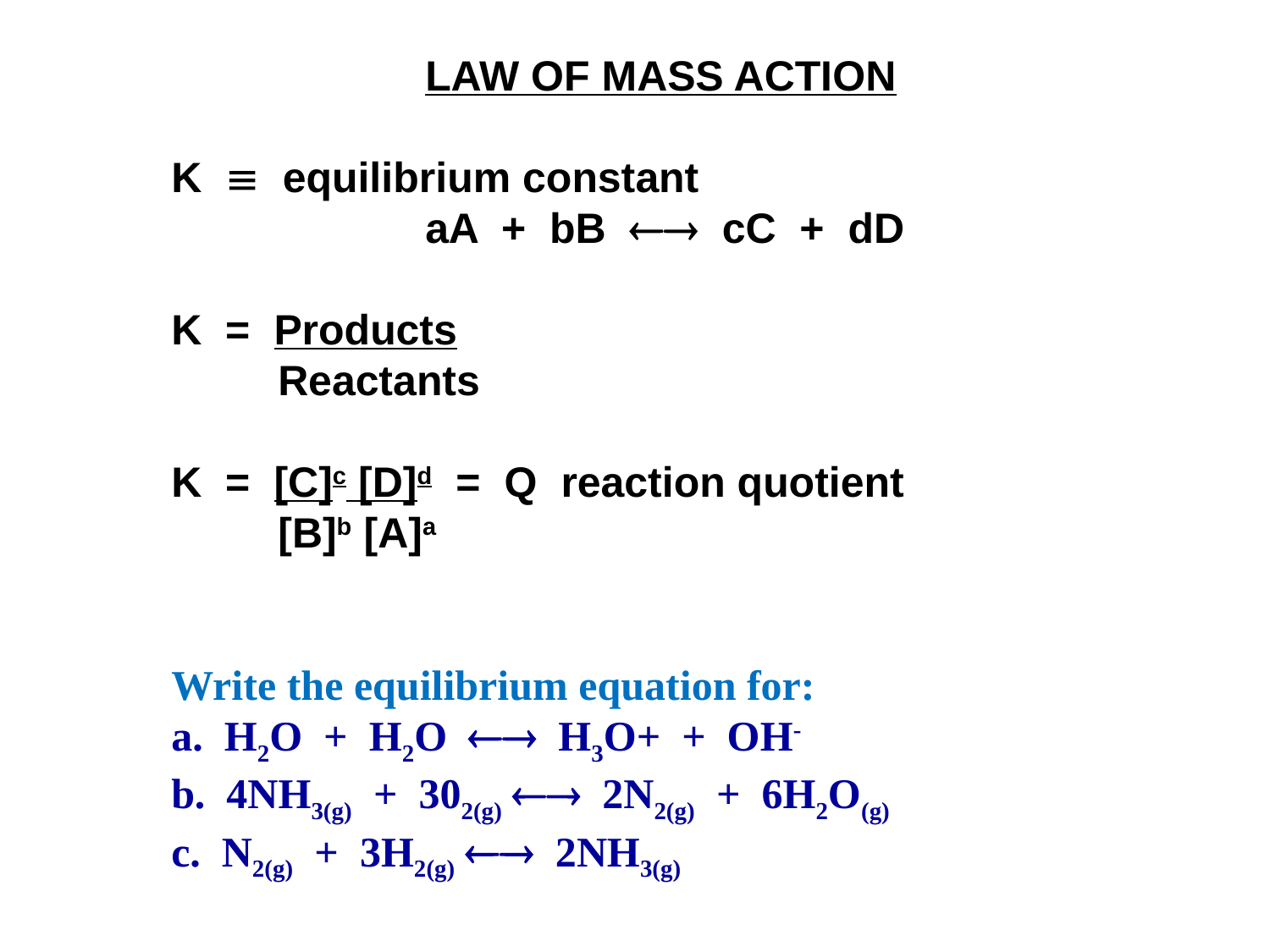

LAW OF MASS ACTION

K  ≡  equilibrium constant
		aA  +  bB  ←→  cC  +  dD

K  =  Products
         Reactants

K  =  [C]c [D]d  =  Q  reaction quotient
         [B]b [A]a

Write the equilibrium equation for:
a.  H2O  +  H2O  ←→  H3O+  +  OH-
b.  4NH3(g)  +  302(g) ←→  2N2(g)  +  6H2O(g)
c.  N2(g)  +  3H2(g) ←→  2NH3(g)